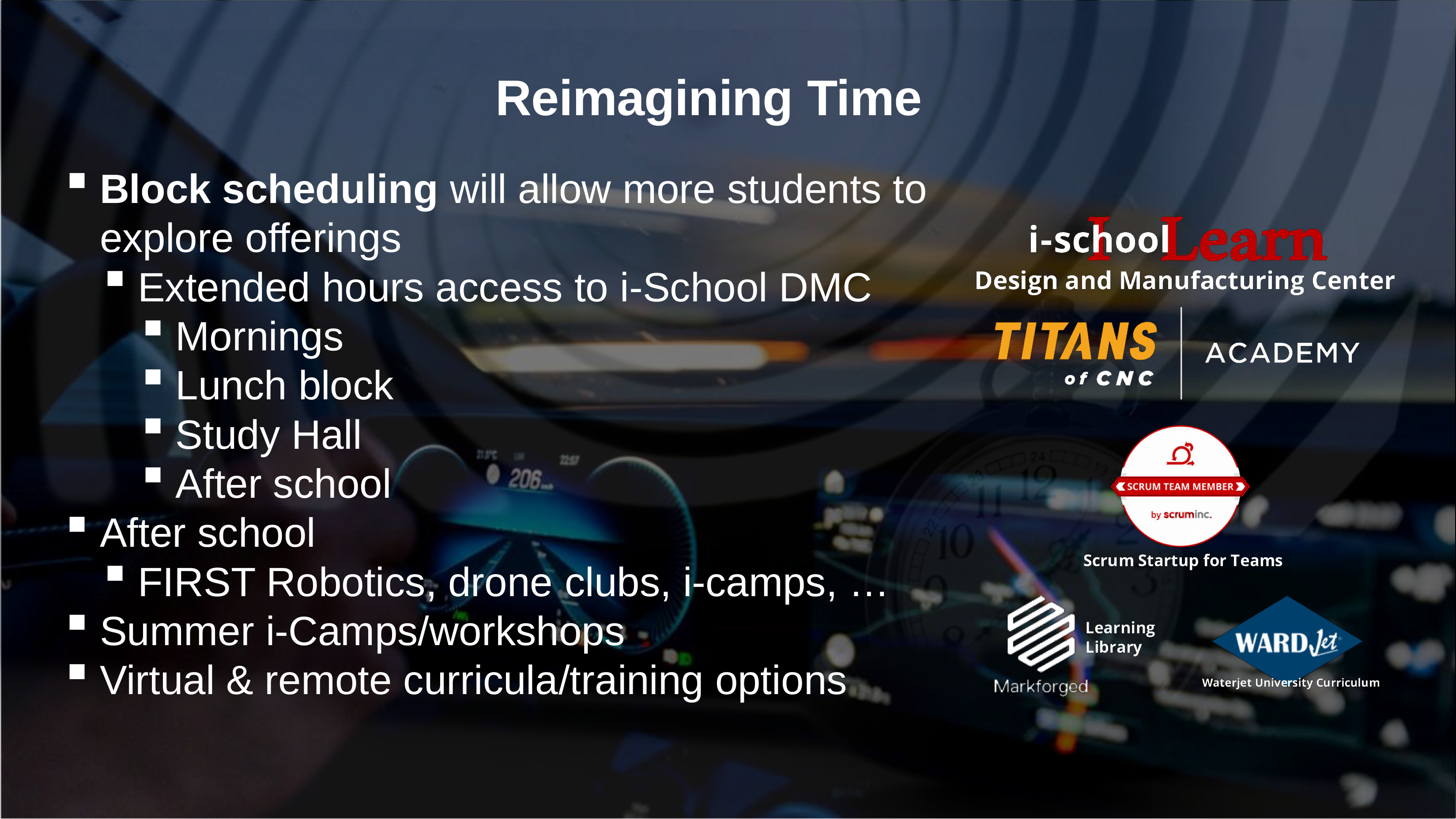

# Reimagining Time
Block scheduling will allow more students to
explore offerings
Extended hours access to i-School DMC
Mornings
Lunch block
Study Hall
After school
After school
FIRST Robotics, drone clubs, i-camps, …
Summer i-Camps/workshops
Virtual & remote curricula/training options